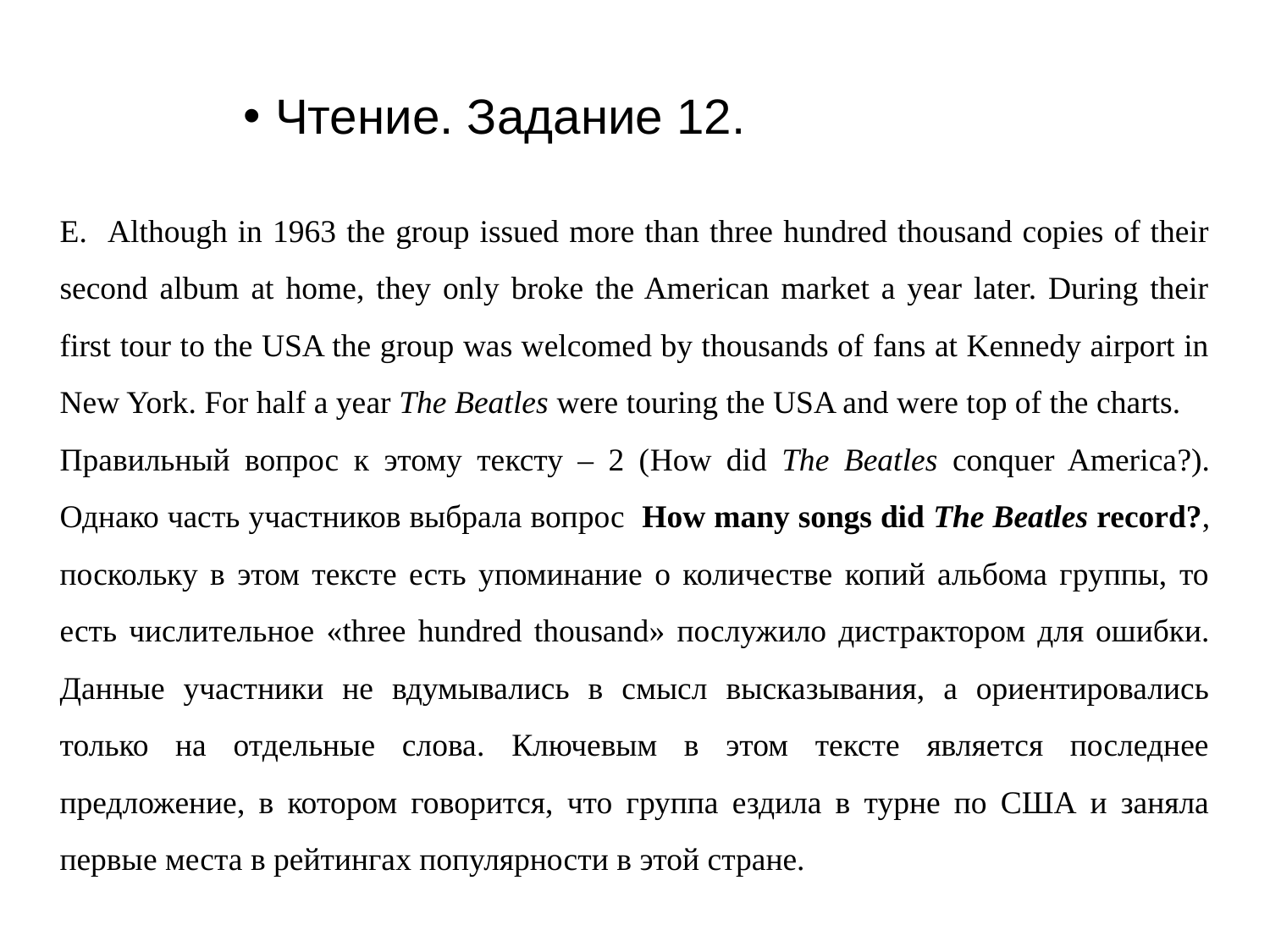

#
Чтение. Задание 12.
Е.  Although in 1963 the group issued more than three hundred thousand copies of their second album at home, they only broke the American market a year later. During their first tour to the USA the group was welcomed by thousands of fans at Kennedy airport in New York. For half a year The Beatles were touring the USA and were top of the charts.
Правильный вопрос к этому тексту – 2 (How did The Beatles conquer America?). Однако часть участников выбрала вопрос  How many songs did The Beatles record?, поскольку в этом тексте есть упоминание о количестве копий альбома группы, то есть числительное «three hundred thousand» послужило дистрактором для ошибки. Данные участники не вдумывались в смысл высказывания, а ориентировались только на отдельные слова. Ключевым в этом тексте является последнее предложение, в котором говорится, что группа ездила в турне по США и заняла первые места в рейтингах популярности в этой стране.